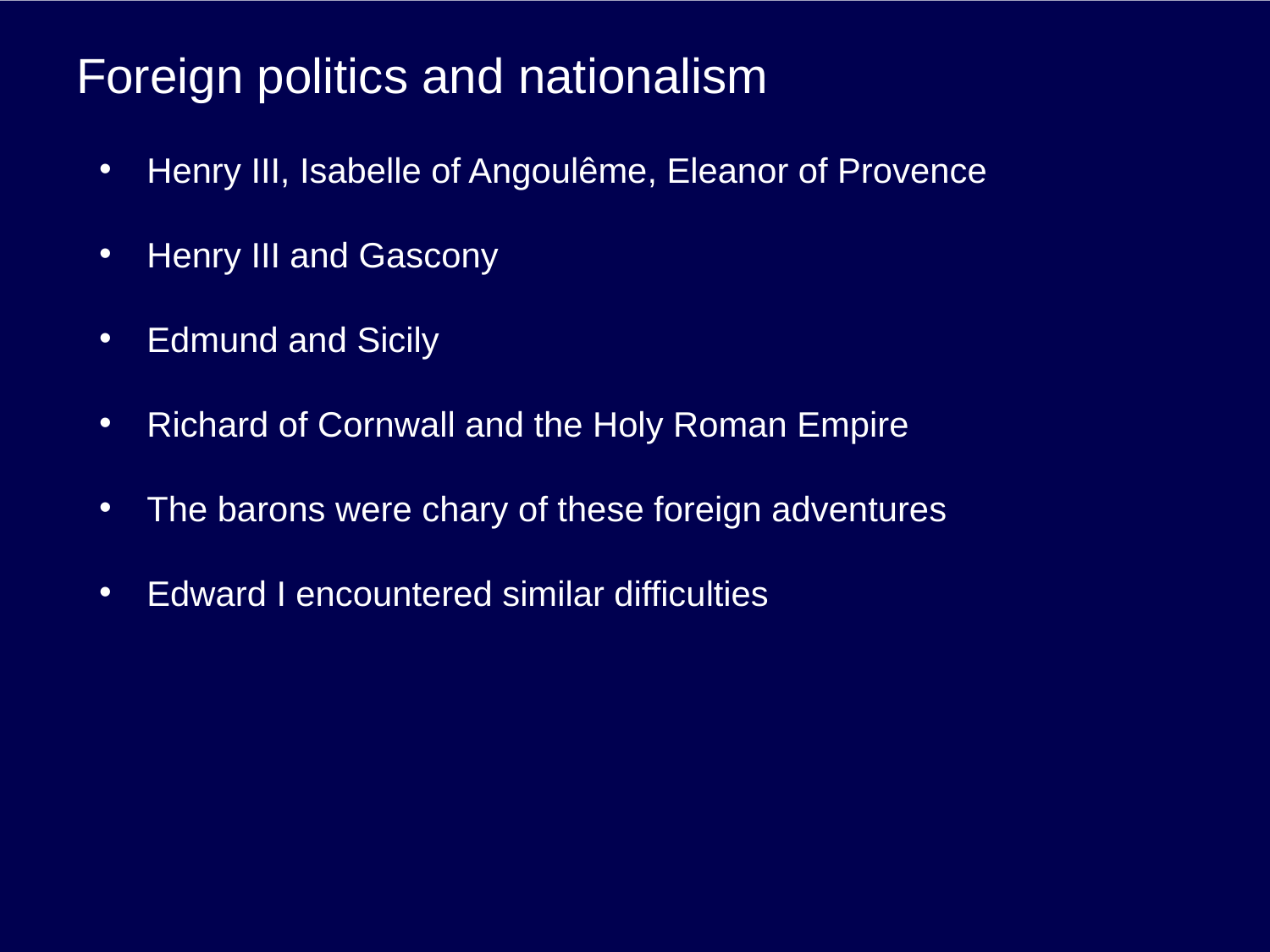

# Foreign politics and nationalism
Henry III, Isabelle of Angoulême, Eleanor of Provence

Henry III and Gascony

Edmund and Sicily

Richard of Cornwall and the Holy Roman Empire

The barons were chary of these foreign adventures

Edward I encountered similar difficulties